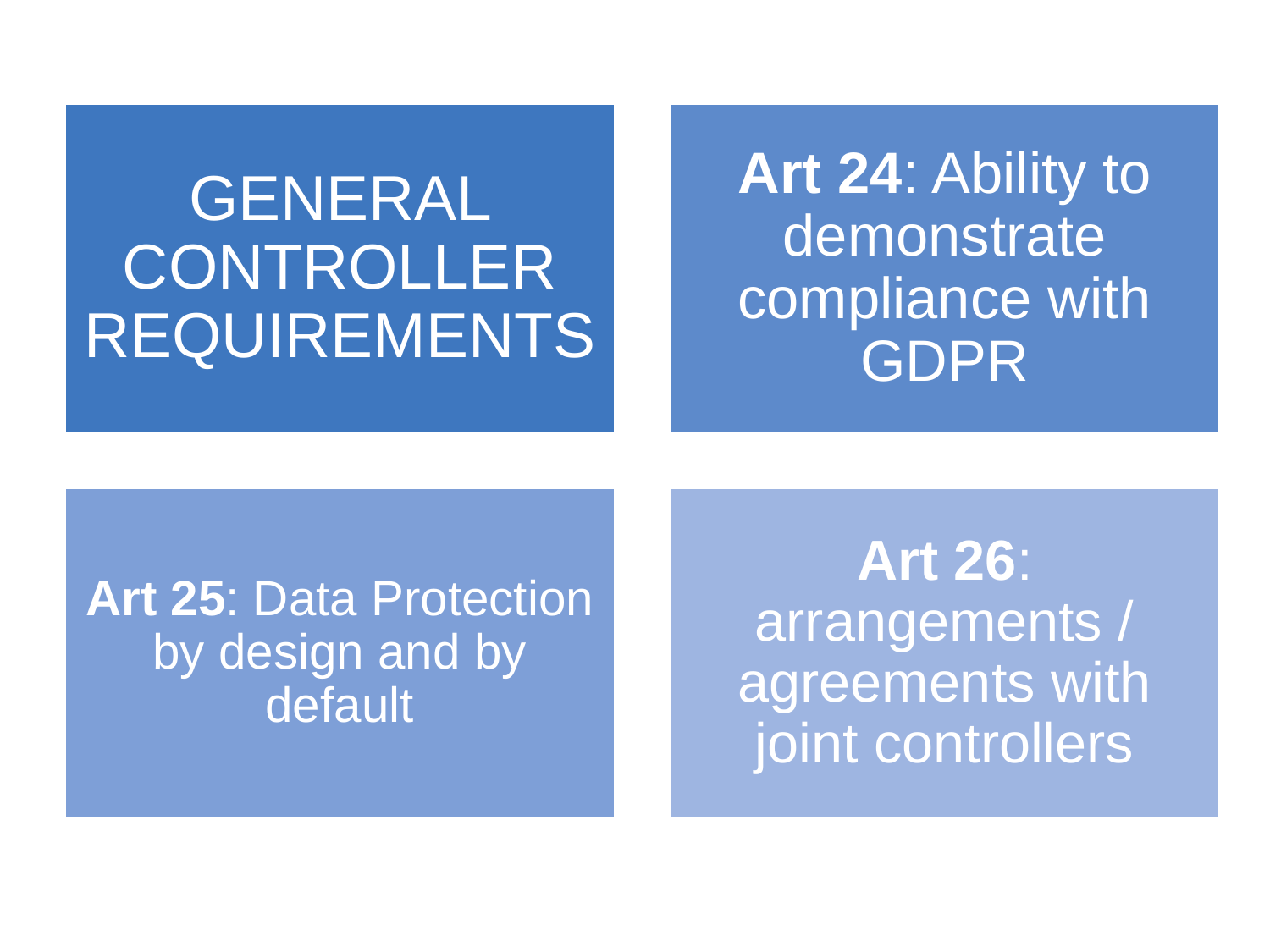

GENERAL CONTROLLER REQUIREMENTS
Art 24: Ability to demonstrate compliance with GDPR
Art 25: Data Protection by design and by default
Art 26: arrangements / agreements with joint controllers